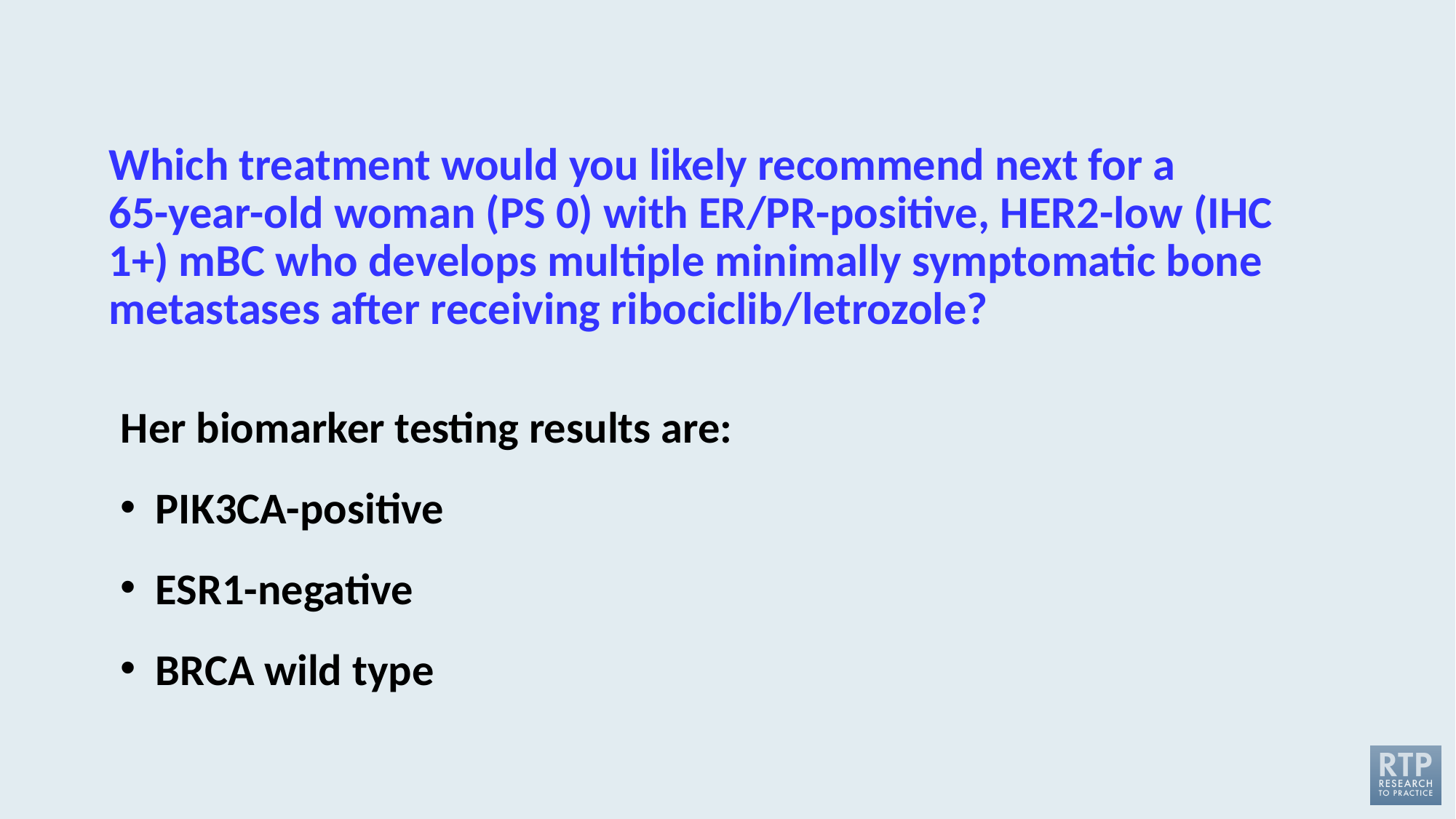

# Which treatment would you likely recommend next for a 65-year-old woman (PS 0) with ER/PR-positive, HER2-low (IHC 1+) mBC who develops multiple minimally symptomatic bone metastases after receiving ribociclib/letrozole?
Her biomarker testing results are:
PIK3CA-positive
ESR1-negative
BRCA wild type